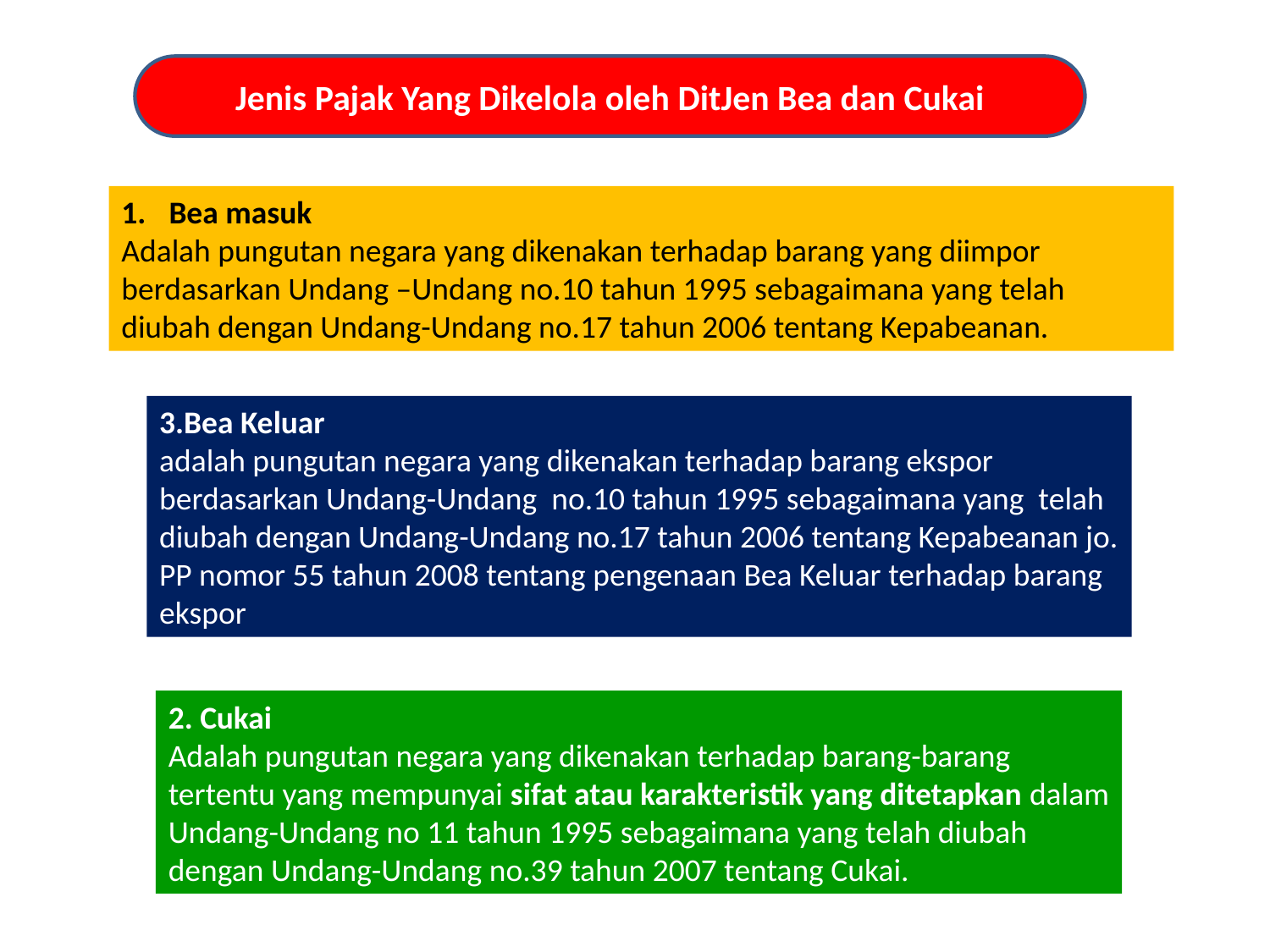

Jenis Pajak Yang Dikelola oleh DitJen Bea dan Cukai
Bea masuk
Adalah pungutan negara yang dikenakan terhadap barang yang diimpor
berdasarkan Undang –Undang no.10 tahun 1995 sebagaimana yang telah
diubah dengan Undang-Undang no.17 tahun 2006 tentang Kepabeanan.
3.Bea Keluar
adalah pungutan negara yang dikenakan terhadap barang ekspor
berdasarkan Undang-Undang  no.10 tahun 1995 sebagaimana yang  telah
diubah dengan Undang-Undang no.17 tahun 2006 tentang Kepabeanan jo.
PP nomor 55 tahun 2008 tentang pengenaan Bea Keluar terhadap barang
ekspor
2. Cukai
Adalah pungutan negara yang dikenakan terhadap barang-barang
tertentu yang mempunyai sifat atau karakteristik yang ditetapkan dalam
Undang-Undang no 11 tahun 1995 sebagaimana yang telah diubah
dengan Undang-Undang no.39 tahun 2007 tentang Cukai.